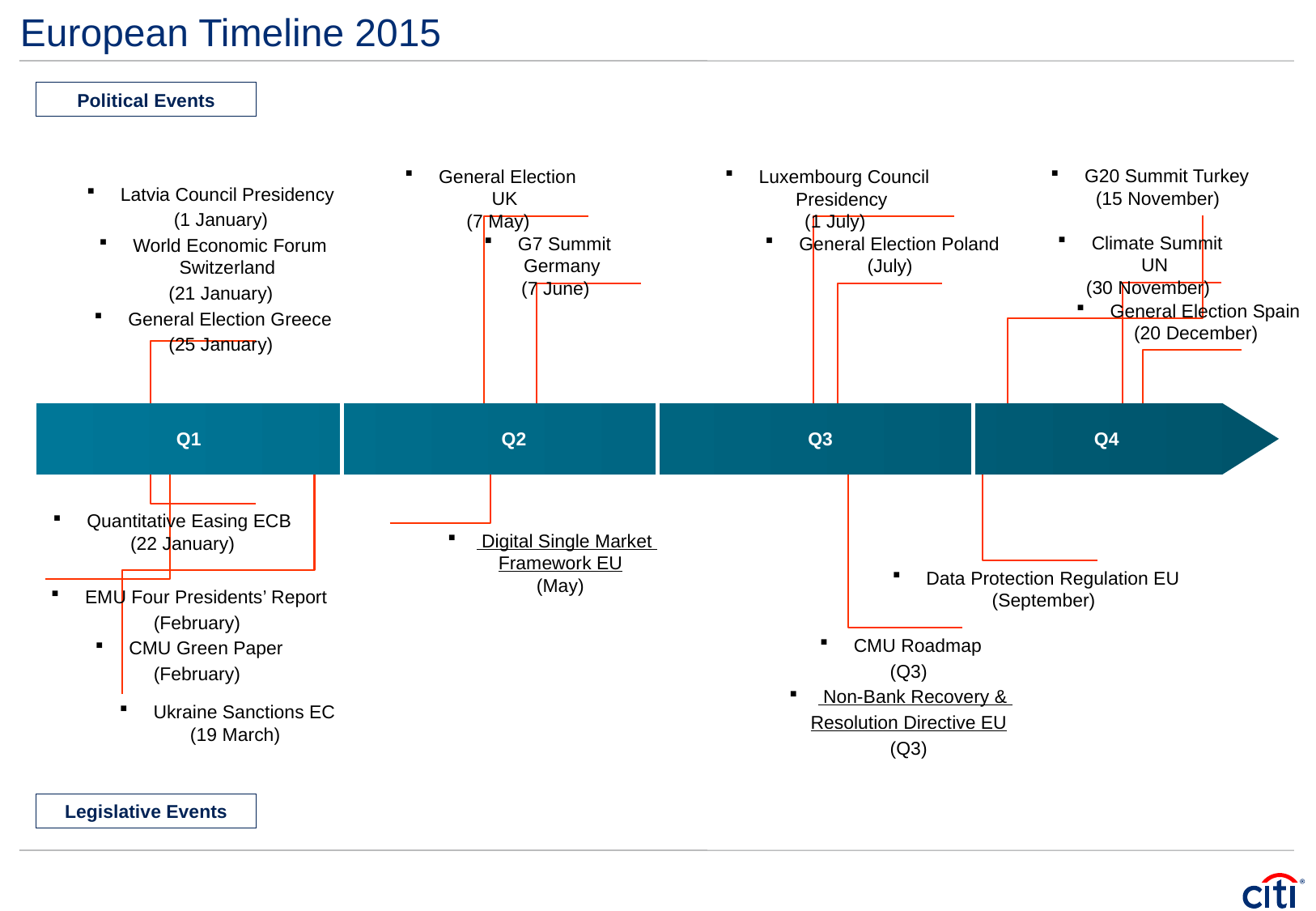

# European Timeline 2015
Political Events
 G20 Summit Turkey
   (15 November)
 General Election UK
   (7 May)
 Luxembourg Council Presidency
   (1 July)
 Latvia Council Presidency
   (1 January)
 World Economic Forum Switzerland
   (21 January)
 General Election Greece
   (25 January)
 Climate Summit UN
   (30 November)
 General Election Poland
   (July)
 G7 Summit Germany
   (7 June)
 General Election Spain
   (20 December)

Q1
Q2
Q3
Q4
 Quantitative Easing ECB
   (22 January)
 Digital Single Market
   Framework EU
   (May)
 Data Protection Regulation EU
   (September)
 EMU Four Presidents’ Report
   (February)
 CMU Green Paper
   (February)
 CMU Roadmap
   (Q3)
 Non-Bank Recovery &
   Resolution Directive EU
   (Q3)

 Ukraine Sanctions EC
   (19 March)
Legislative Events